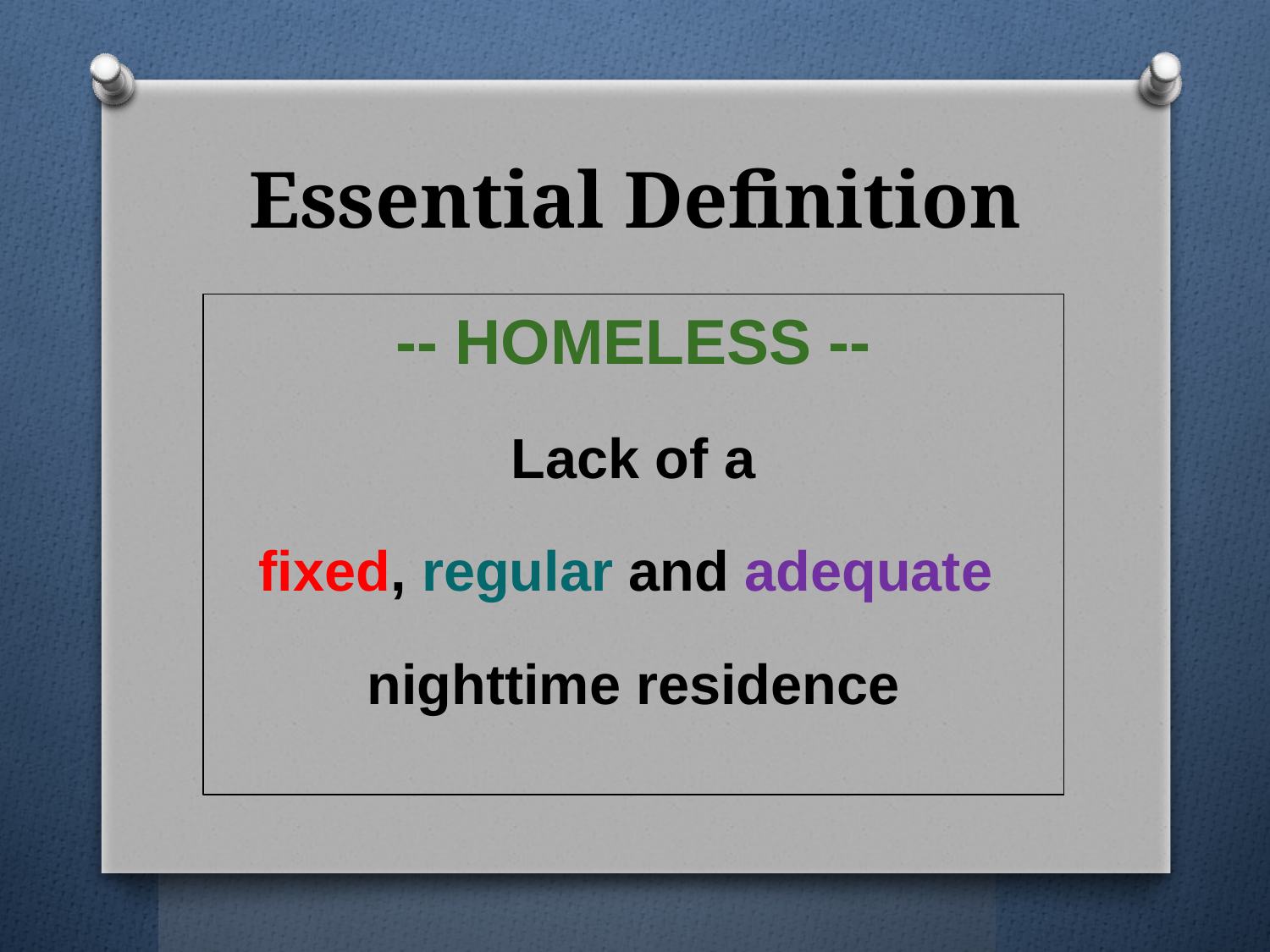

# Essential Definition
-- HOMELESS --
Lack of a
fixed, regular and adequate
nighttime residence